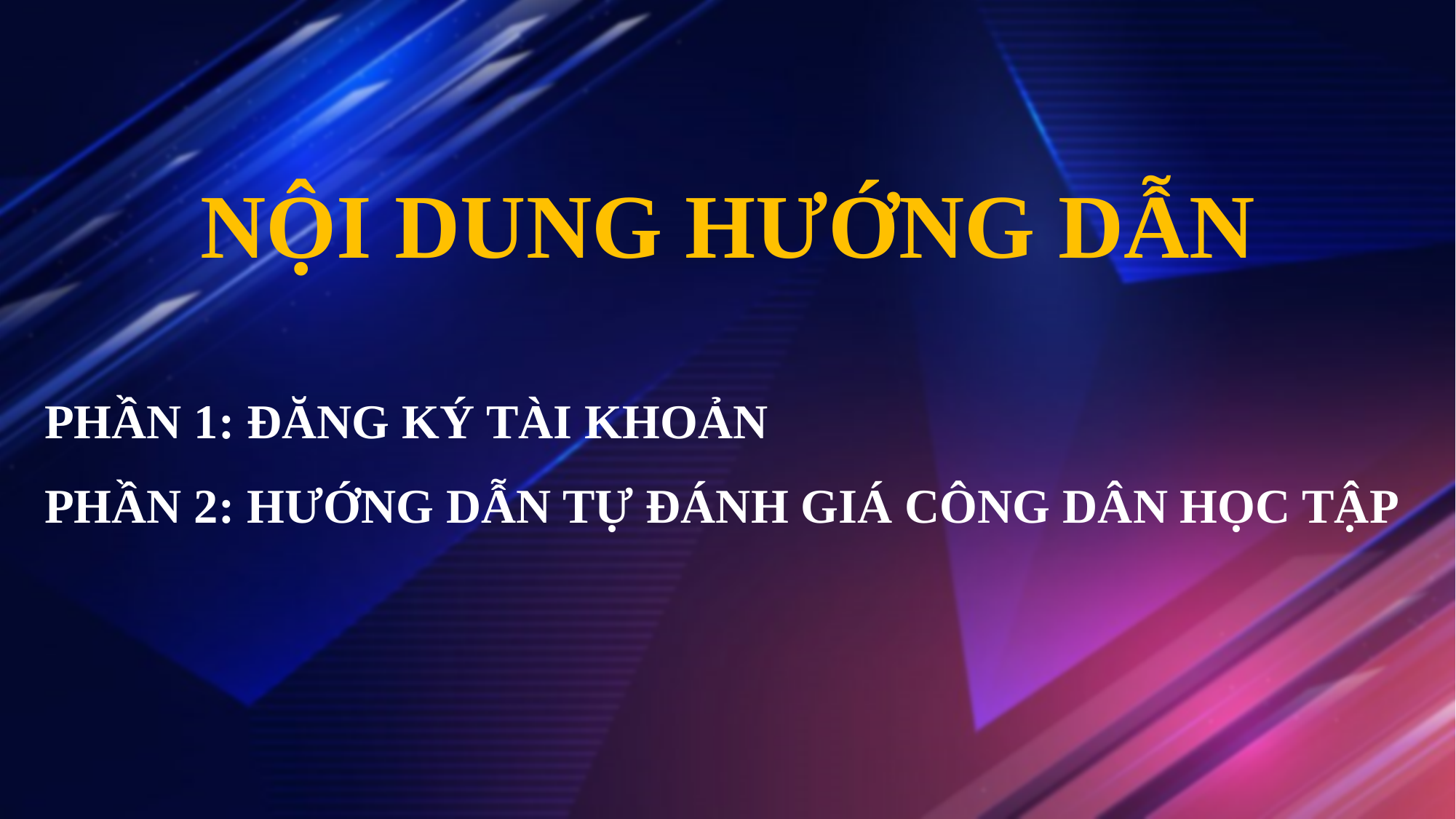

NỘI DUNG HƯỚNG DẪN
PhầN 1: Đăng ký tài khoản
Phần 2: hướng dẫn tự đánh giá công dân học tập